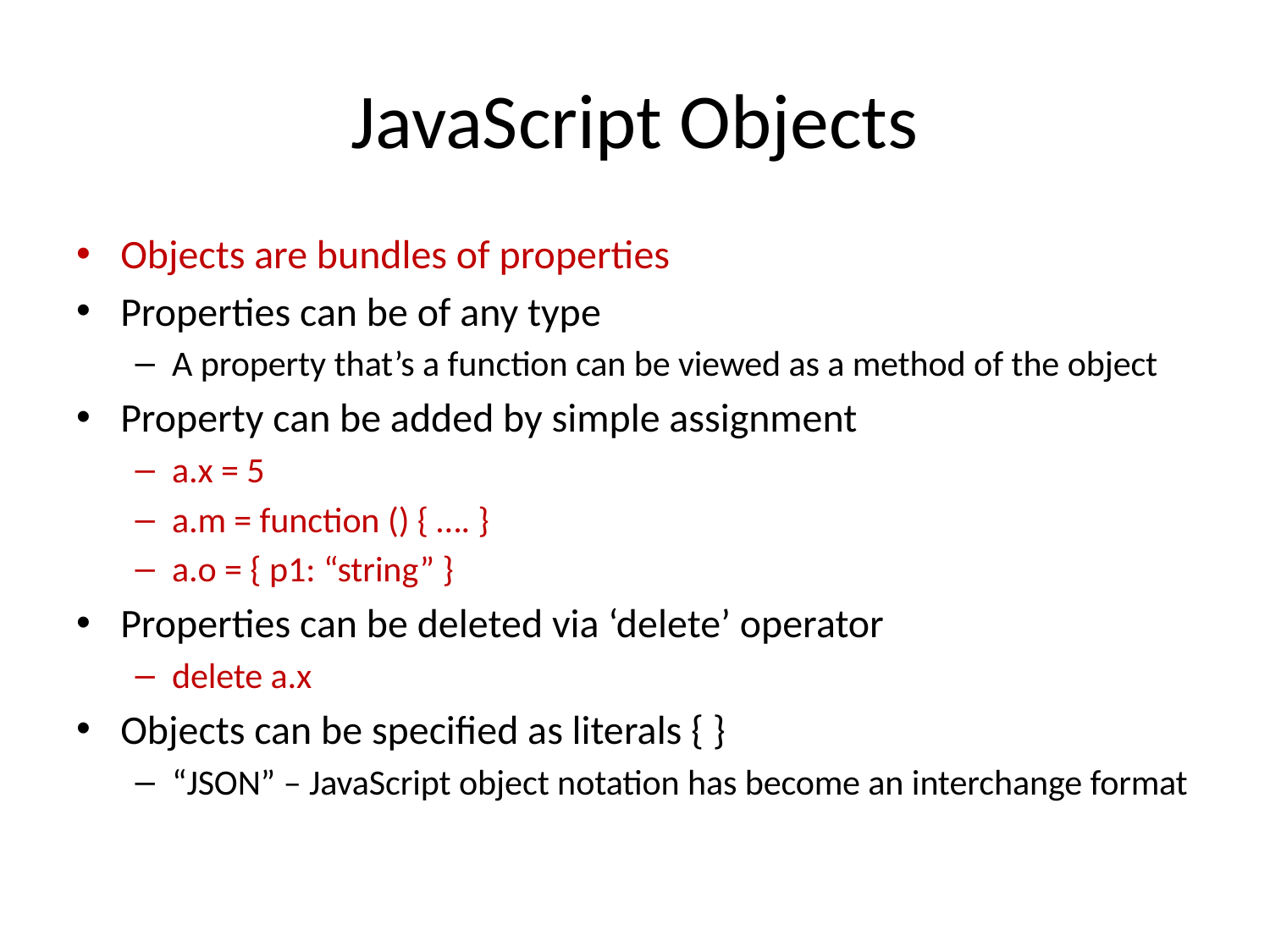

# JavaScript Objects
Objects are bundles of properties
Properties can be of any type
A property that’s a function can be viewed as a method of the object
Property can be added by simple assignment
a.x = 5
a.m = function () { …. }
a.o = { p1: “string” }
Properties can be deleted via ‘delete’ operator
delete a.x
Objects can be specified as literals { }
“JSON” – JavaScript object notation has become an interchange format